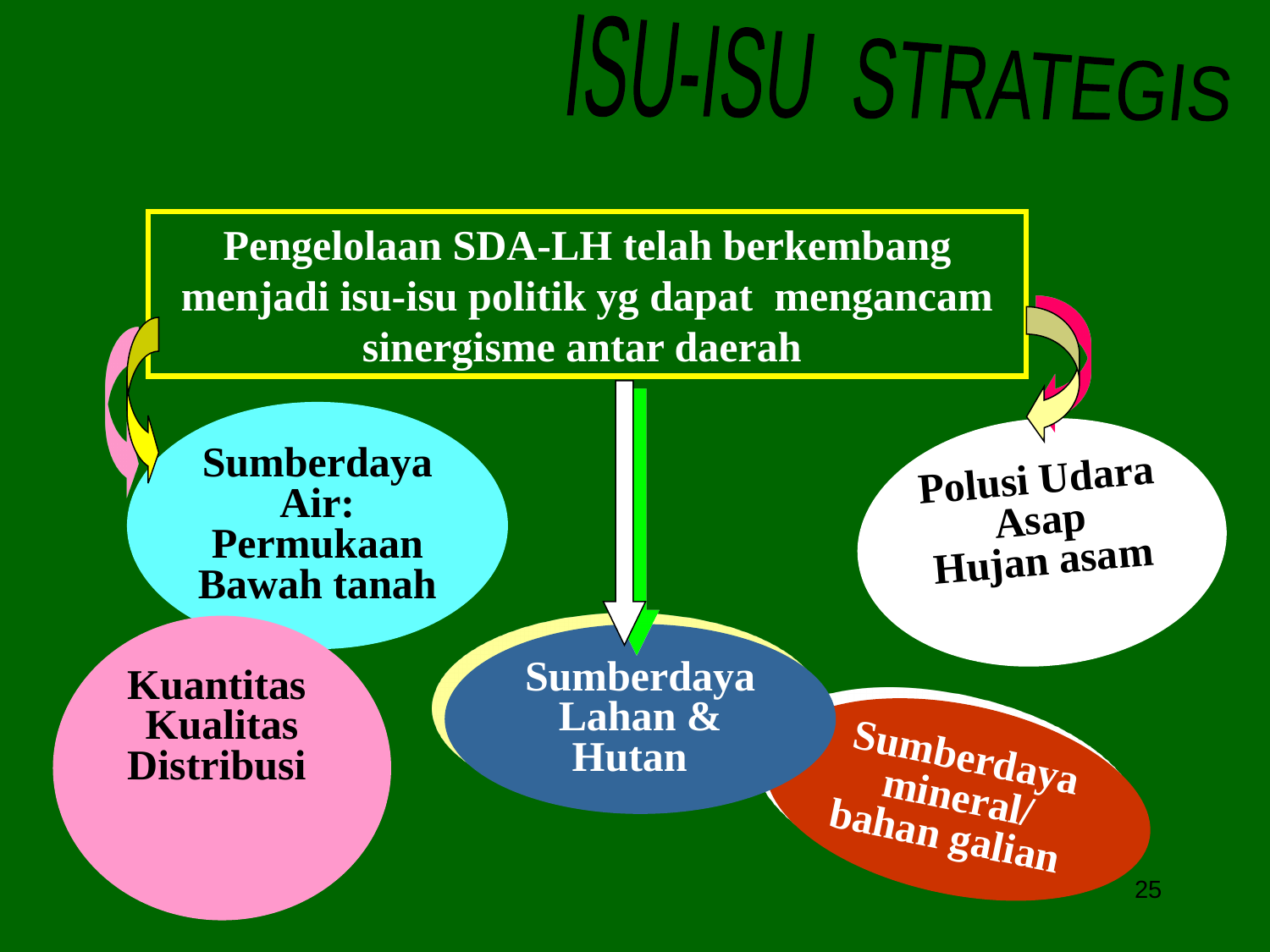

ISU-ISU  STRATEGIS
Pengelolaan SDA-LH telah berkembang menjadi isu-isu politik yg dapat  mengancam sinergisme antar daerah

Sumberdaya Air: Permukaan Bawah tanah
Polusi Udara
Asap
Hujan asam

Kuantitas  Kualitas Distribusi

Sumberdaya Lahan &
Hutan
Sumberdaya mineral/ bahan galian
25